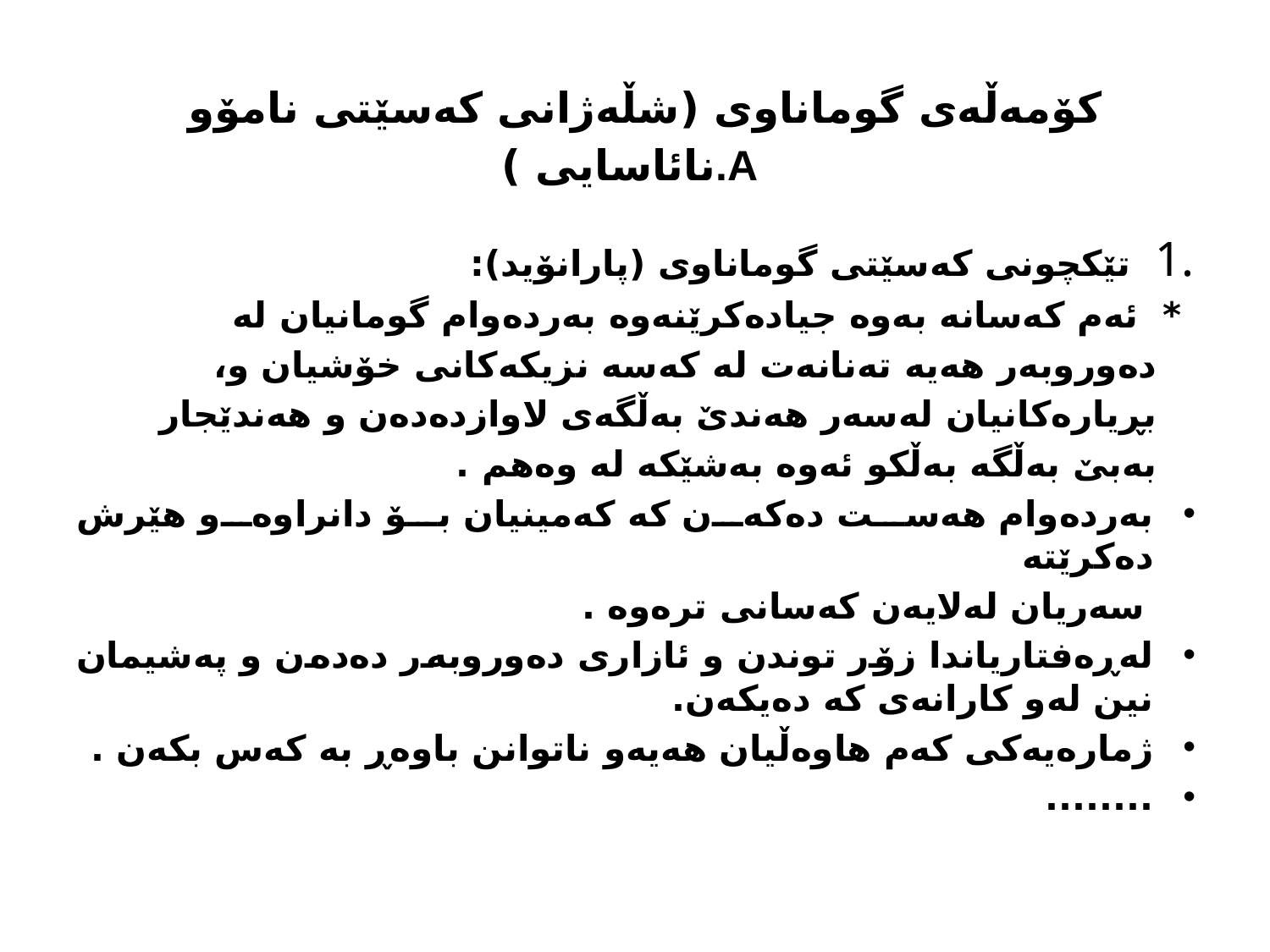

# كۆمه‌ڵه‌ی گوماناوی (شڵه‌ژانی كه‌سێتی نامۆو نائاسایی ).A
.1  تێكچونی كه‌سێتی گوماناوی (پارانۆید):
 *  ئه‌م كه‌سانه‌ به‌وه‌ جیاده‌كرێنه‌وه‌ به‌رده‌وام گومانیان له‌
   ده‌وروبه‌ر هه‌یه‌ ته‌نانه‌ت له‌ كه‌سه‌ نزیكه‌كانی خۆشیان و،
   بڕیاره‌كانیان له‌سه‌ر هه‌ندێ به‌ڵگه‌ی لاوازده‌ده‌ن و هه‌ندێجار
   به‌بێ به‌ڵگه‌ به‌ڵكو ئه‌وه‌ به‌شێكه‌ له‌ وه‌هم .
به‌رده‌وام هه‌ست ده‌كه‌ن كه‌ كه‌مینیان بۆ دانراوه‌و هێرش ده‌كرێته
    سه‌ریان له‌لایه‌ن كه‌سانی تره‌وه‌ .
له‌ڕه‌فتاریاندا زۆر توندن و ئازاری ده‌وروبه‌ر ده‌ده‌ن و په‌شیمان نین له‌و كارانه‌ی كه‌ ده‌یكه‌ن.
ژماره‌یه‌كی كه‌م هاوه‌ڵیان هه‌یه‌و ناتوانن باوه‌ڕ به‌ كه‌س بكه‌ن .
........